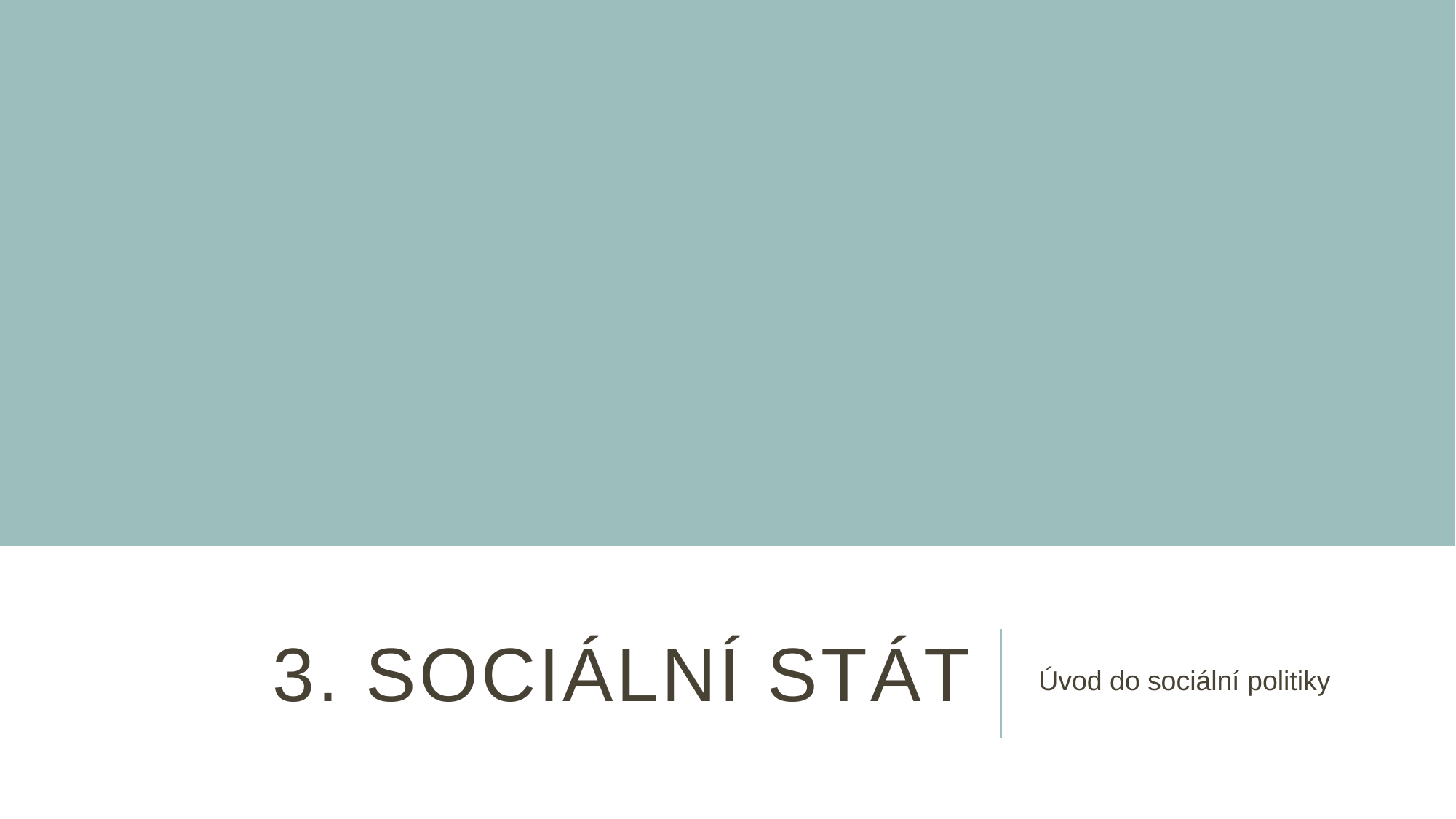

# 3. Sociální stát
Úvod do sociální politiky